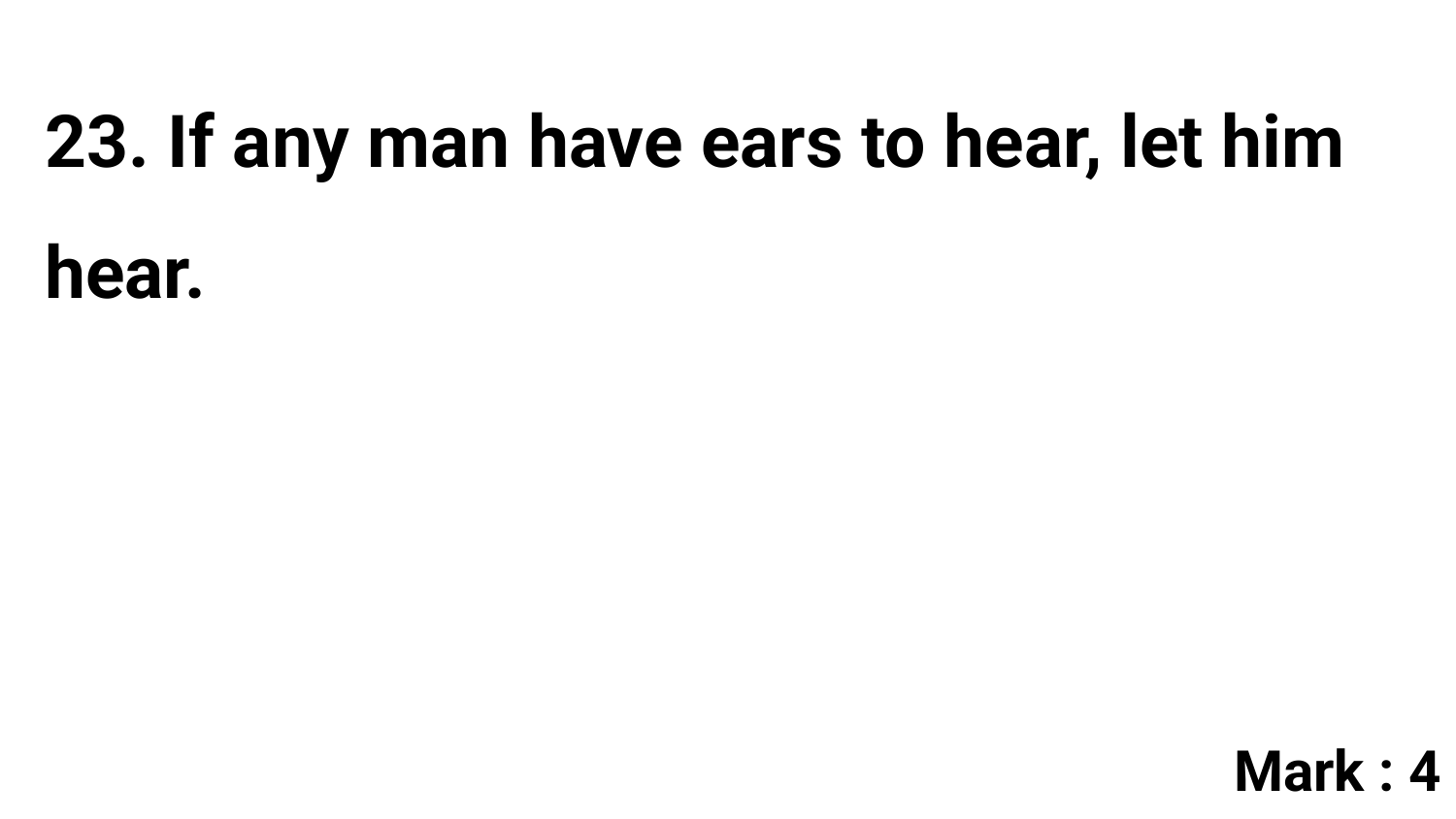

23. If any man have ears to hear, let him hear.
Mark : 4